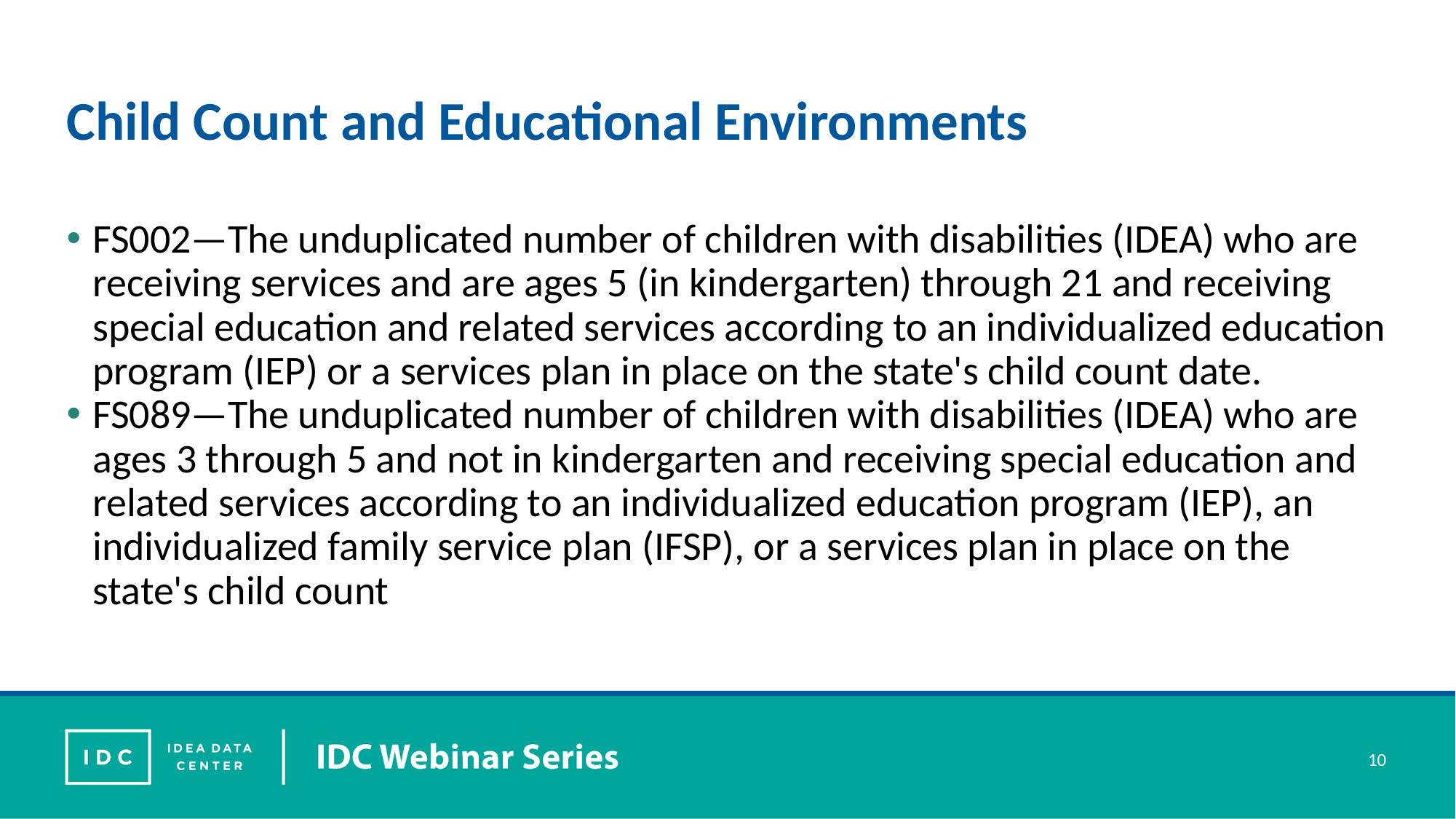

# Child Count and Educational Environments
FS002—The unduplicated number of children with disabilities (IDEA) who are receiving services and are ages 5 (in kindergarten) through 21 and receiving special education and related services according to an individualized education program (IEP) or a services plan in place on the state's child count date.
FS089—The unduplicated number of children with disabilities (IDEA) who are ages 3 through 5 and not in kindergarten and receiving special education and related services according to an individualized education program (IEP), an individualized family service plan (IFSP), or a services plan in place on the state's child count

10